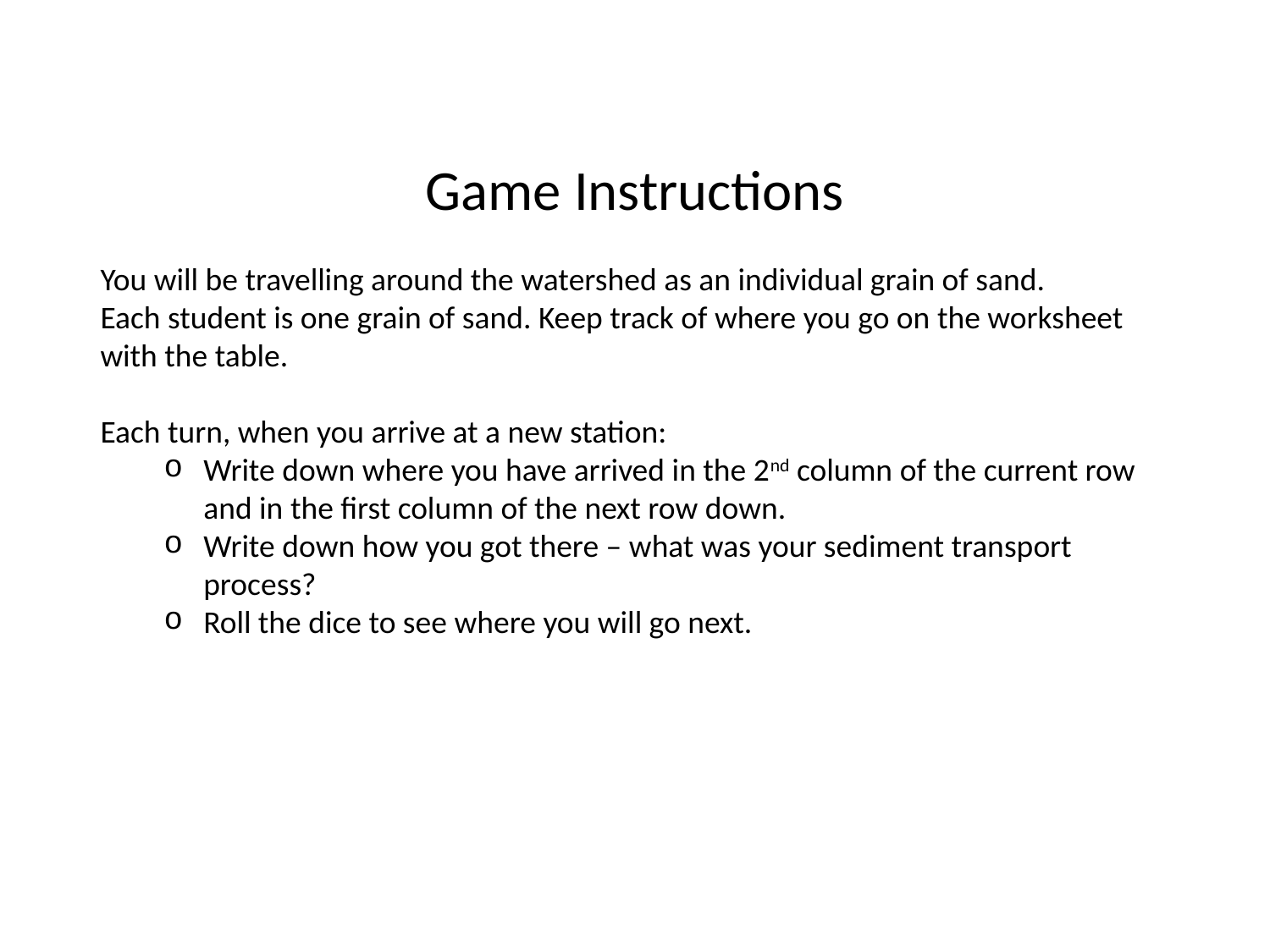

Game Instructions

You will be travelling around the watershed as an individual grain of sand.
Each student is one grain of sand. Keep track of where you go on the worksheet with the table.

Each turn, when you arrive at a new station:
Write down where you have arrived in the 2nd column of the current row and in the first column of the next row down.
Write down how you got there – what was your sediment transport process?
Roll the dice to see where you will go next.